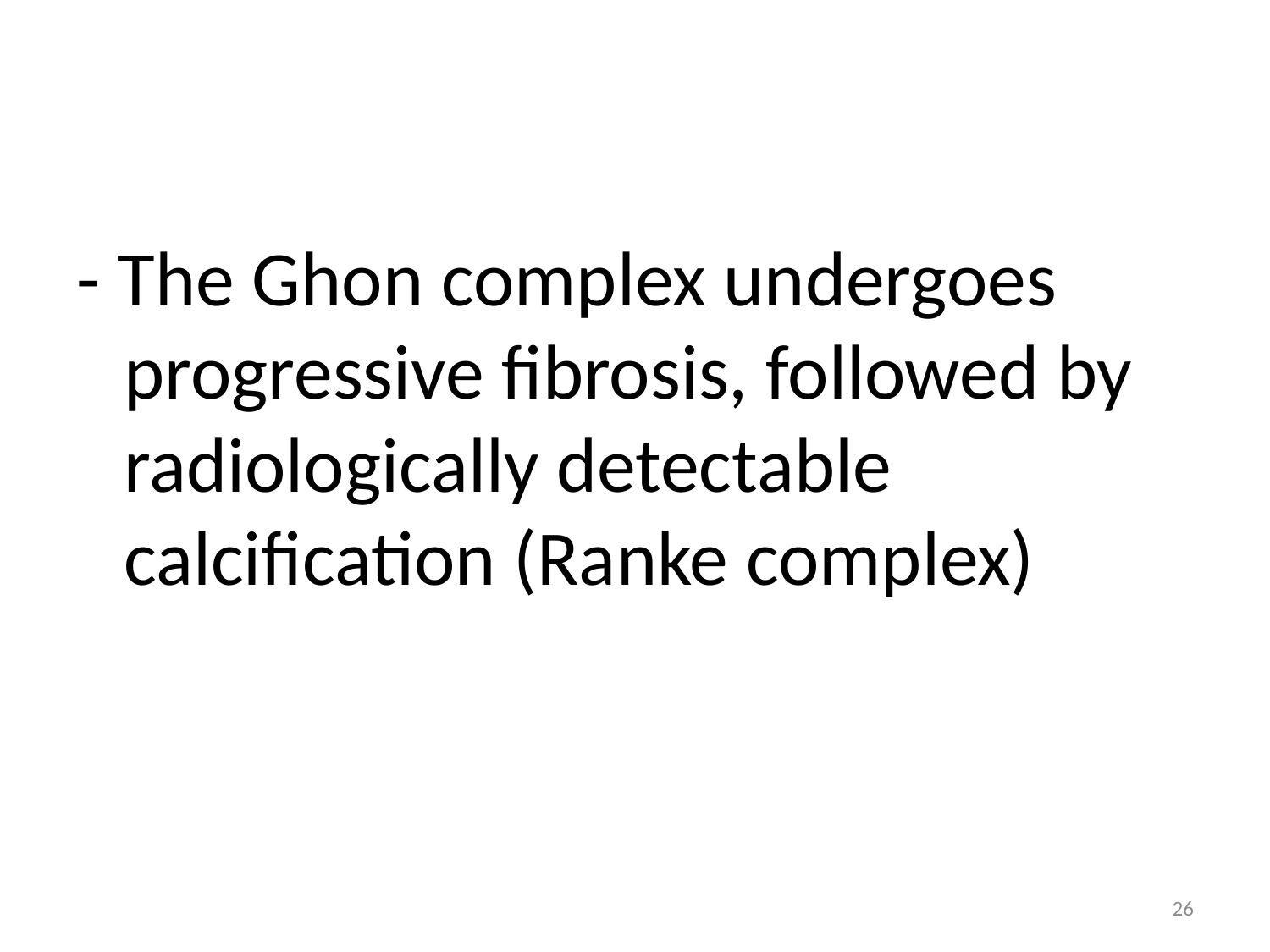

#
- The Ghon complex undergoes progressive fibrosis, followed by radiologically detectable calcification (Ranke complex)

26